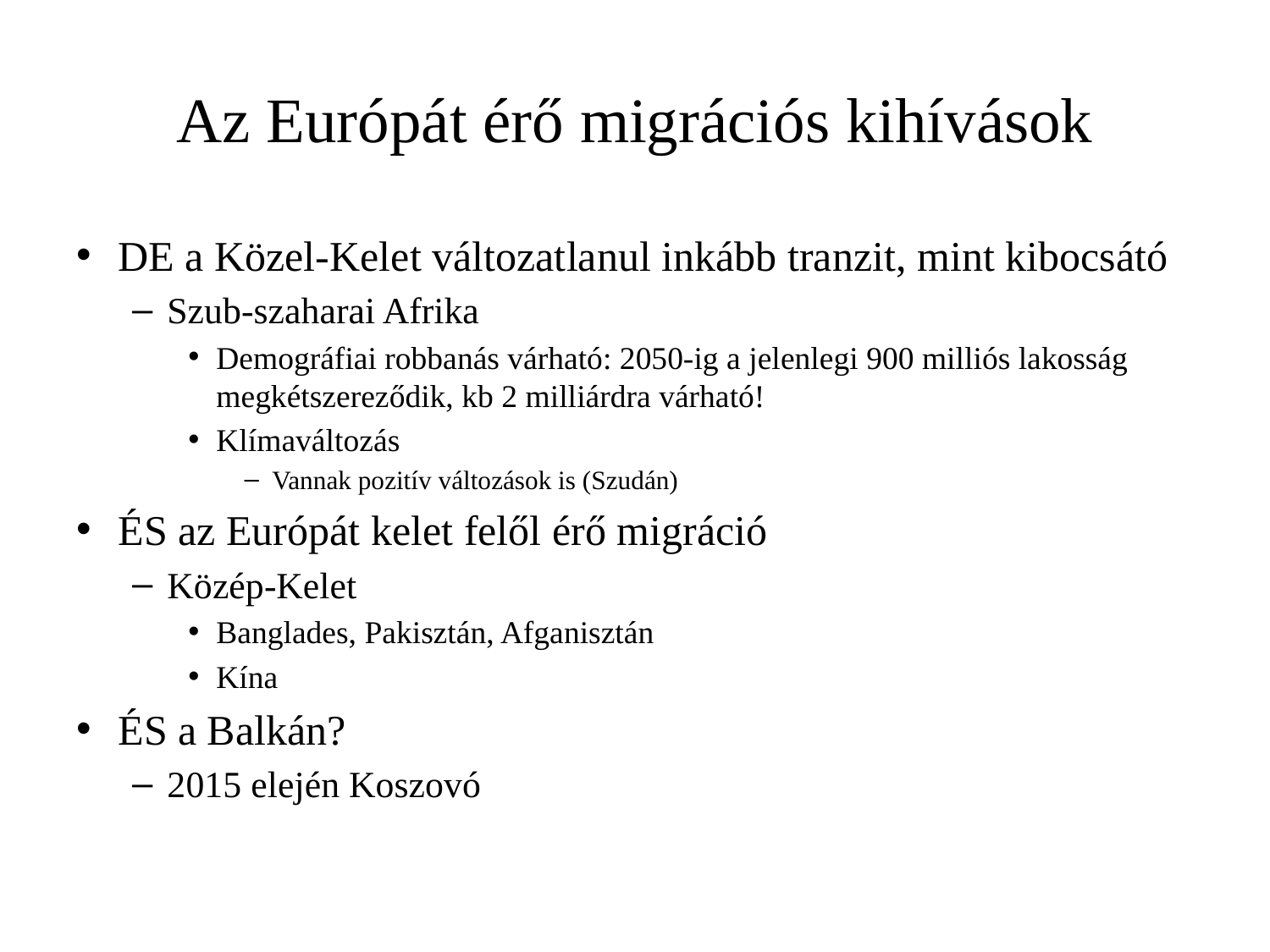

# Az Európát érő migrációs kihívások
DE a Közel-Kelet változatlanul inkább tranzit, mint kibocsátó
Szub-szaharai Afrika
Demográfiai robbanás várható: 2050-ig a jelenlegi 900 milliós lakosság megkétszereződik, kb 2 milliárdra várható!
Klímaváltozás
Vannak pozitív változások is (Szudán)
ÉS az Európát kelet felől érő migráció
Közép-Kelet
Banglades, Pakisztán, Afganisztán
Kína
ÉS a Balkán?
2015 elején Koszovó